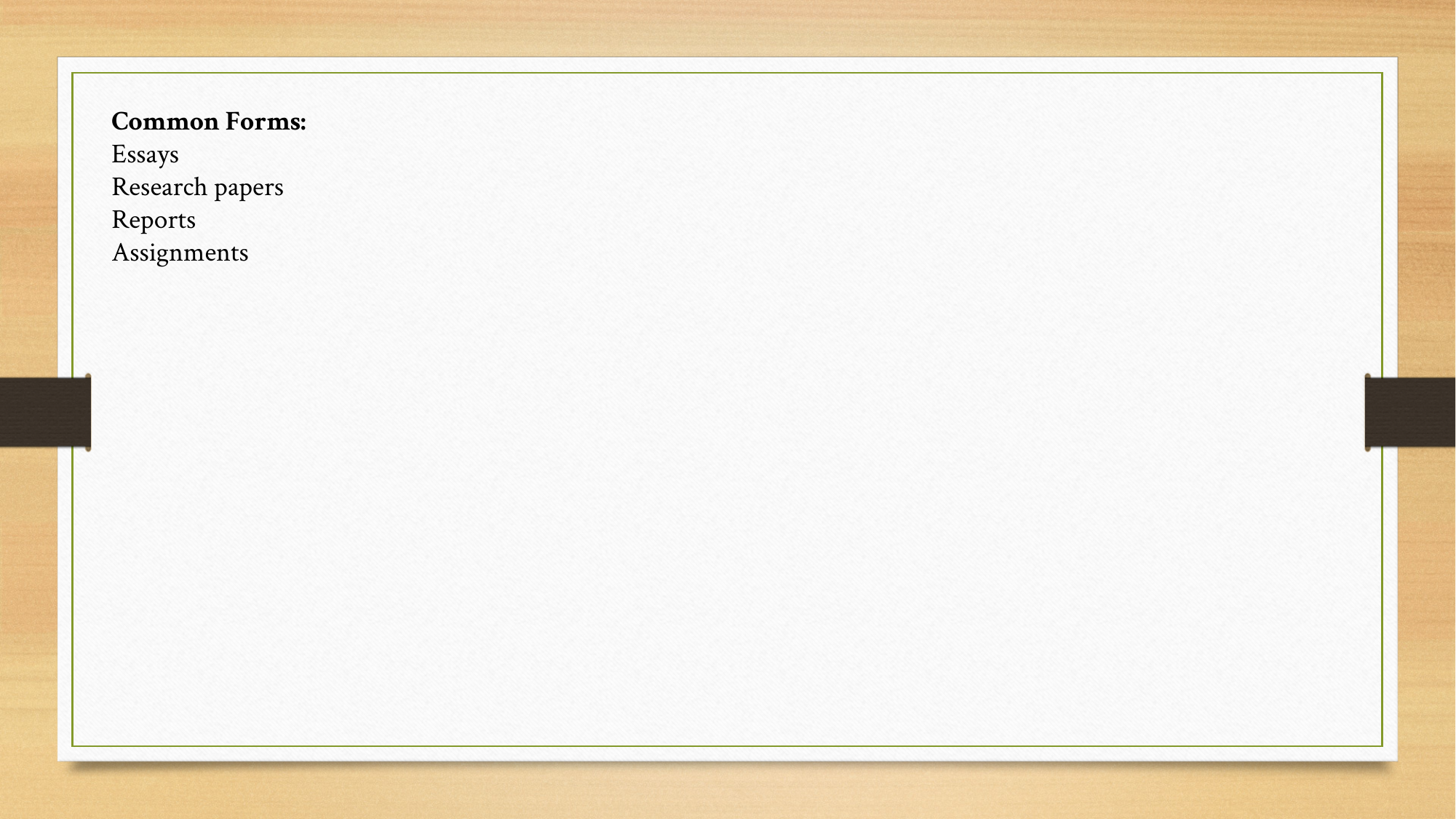

Common Forms:
Essays
Research papers
Reports
Assignments